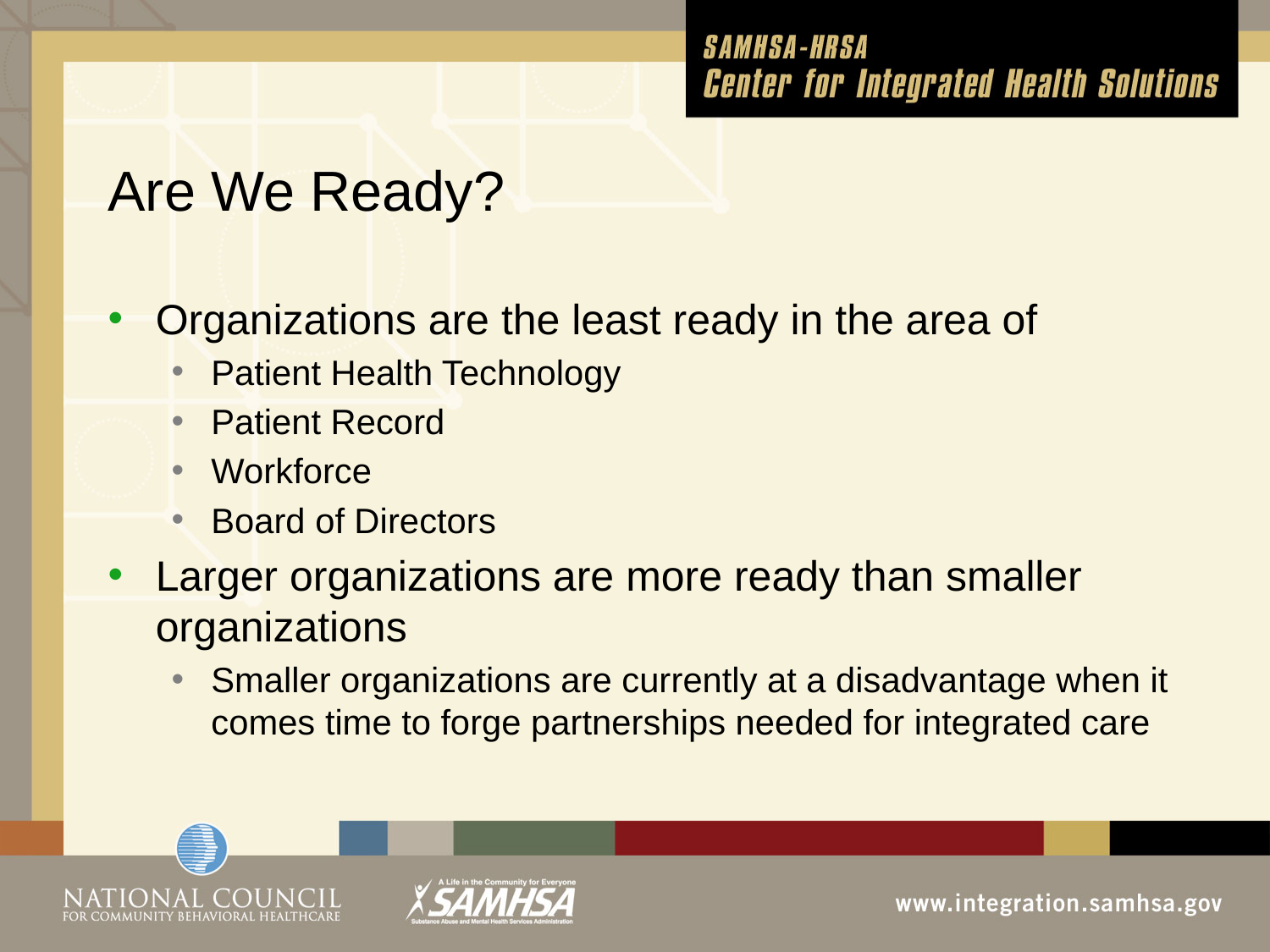

# Are We Ready?
Organizations are the least ready in the area of
Patient Health Technology
Patient Record
Workforce
Board of Directors
Larger organizations are more ready than smaller organizations
Smaller organizations are currently at a disadvantage when it comes time to forge partnerships needed for integrated care